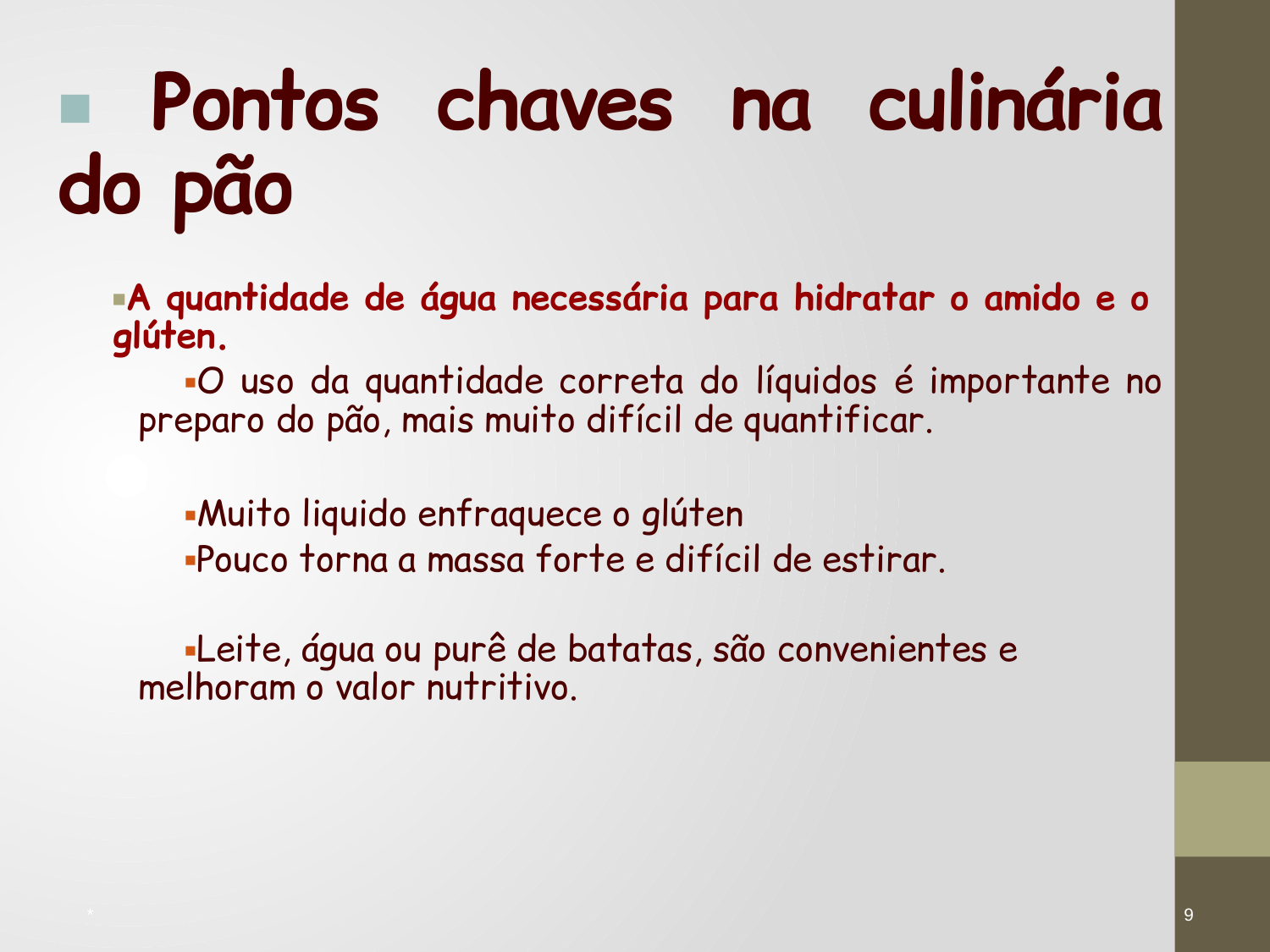

Pontos chaves na culinária do pão

A quantidade de água necessária para hidratar o amido e o glúten.
O uso da quantidade correta do líquidos é importante no preparo do pão, mais muito difícil de quantificar.

Muito liquido enfraquece o glúten
Pouco torna a massa forte e difícil de estirar.

Leite, água ou purê de batatas, são convenientes e melhoram o valor nutritivo.
*
9